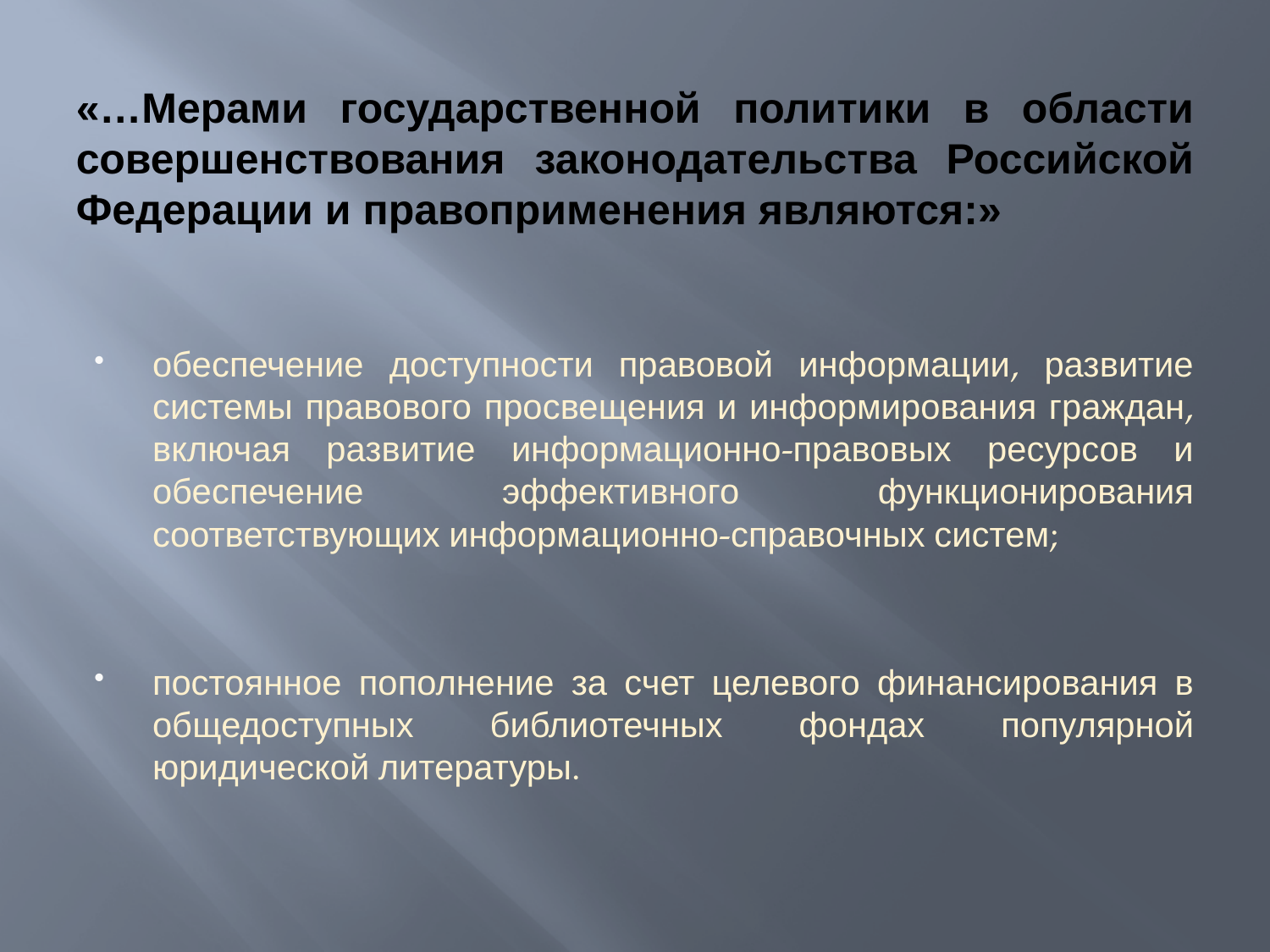

# «…Мерами государственной политики в области совершенствования законодательства Российской Федерации и правоприменения являются:»

обеспечение доступности правовой информации, развитие системы правового просвещения и информирования граждан, включая развитие информационно-правовых ресурсов и обеспечение эффективного функционирования соответствующих информационно-справочных систем;

постоянное пополнение за счет целевого финансирования в общедоступных библиотечных фондах популярной юридической литературы.